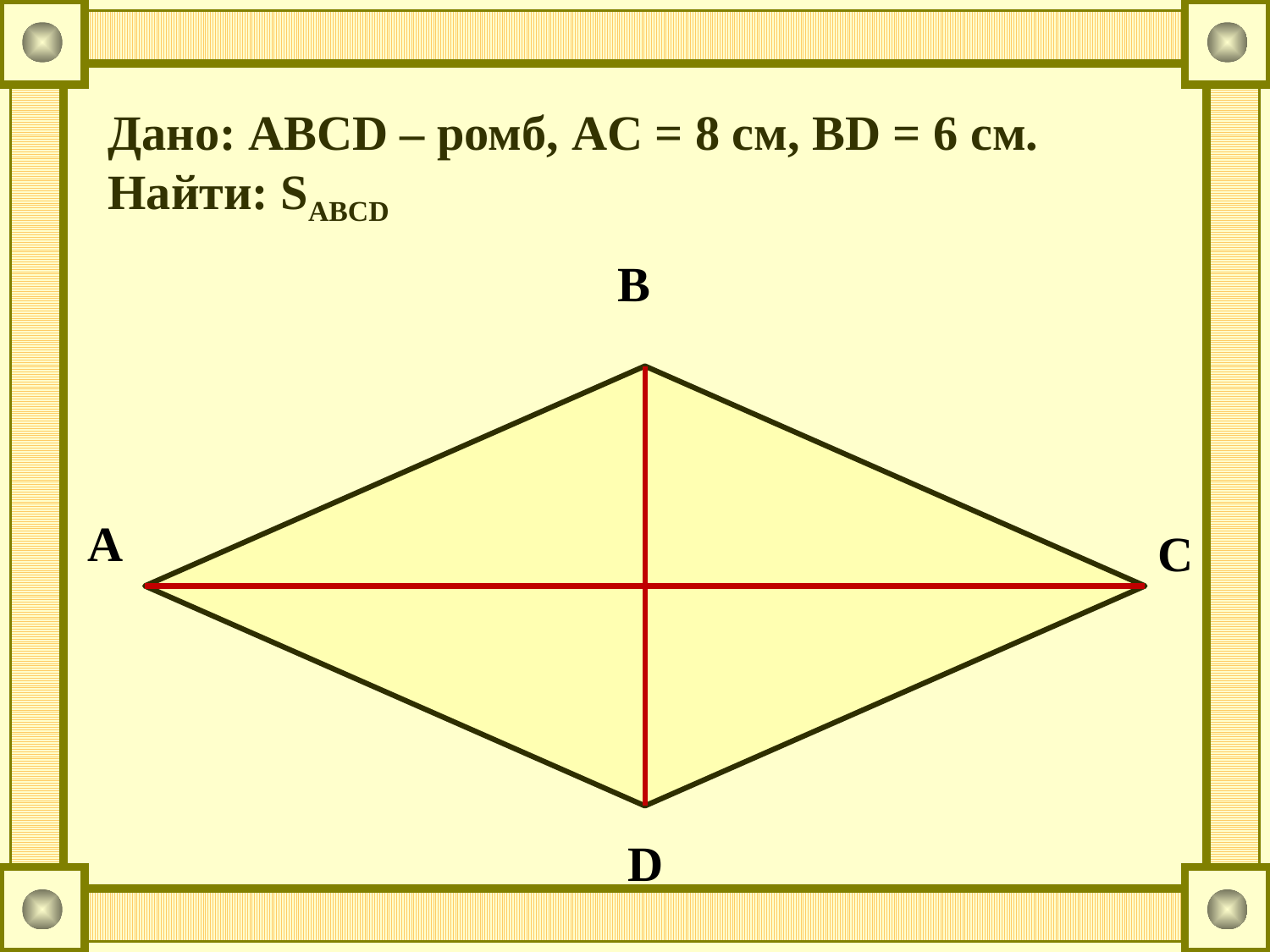

# Дано: ABCD – ромб, AC = 8 см, BD = 6 см. Найти: SABCD
B

A
C
D